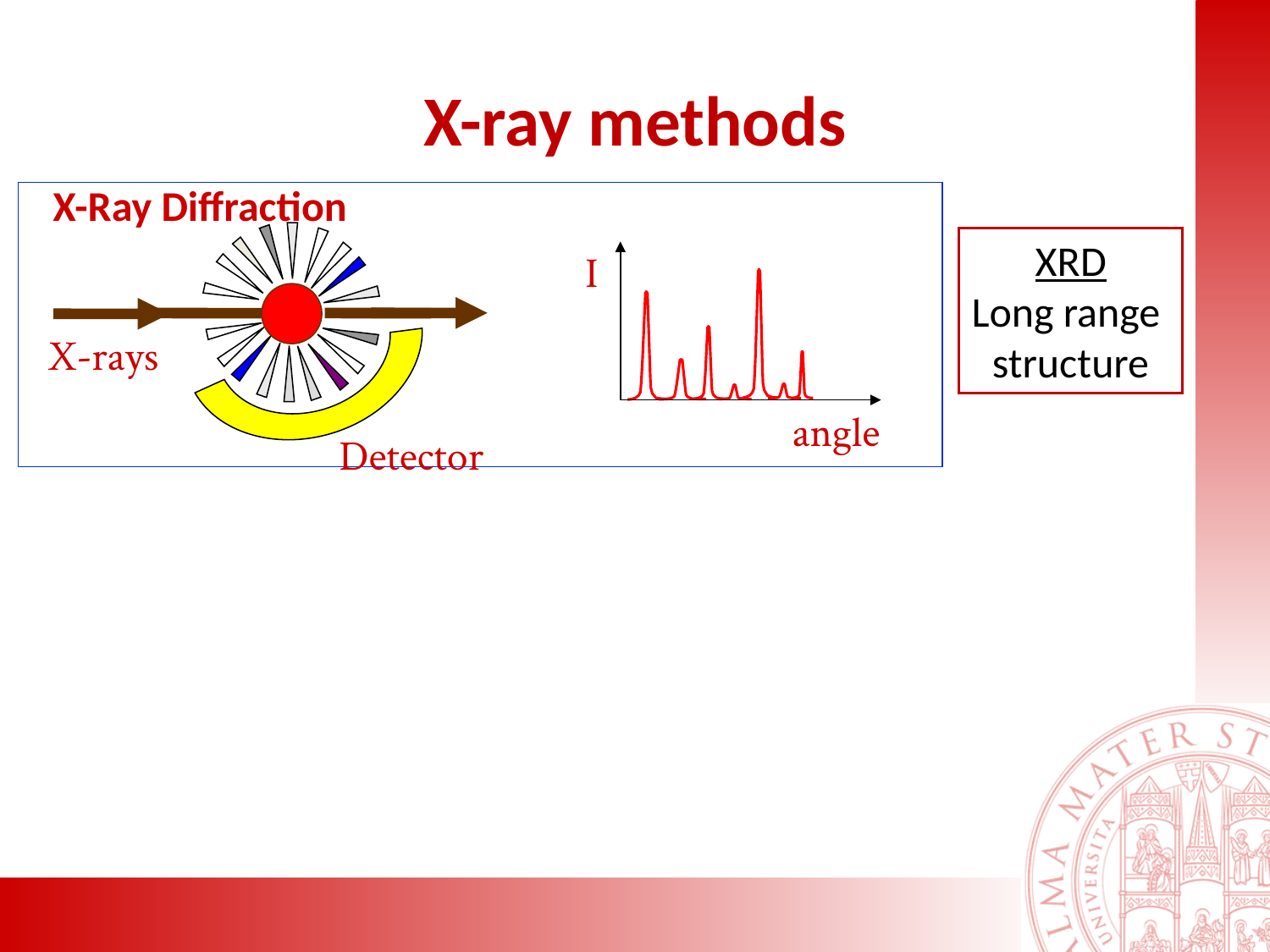

# X-ray methods
X-Ray Diffraction

I

X-rays

angle
Detector
XRD
Long range
structure